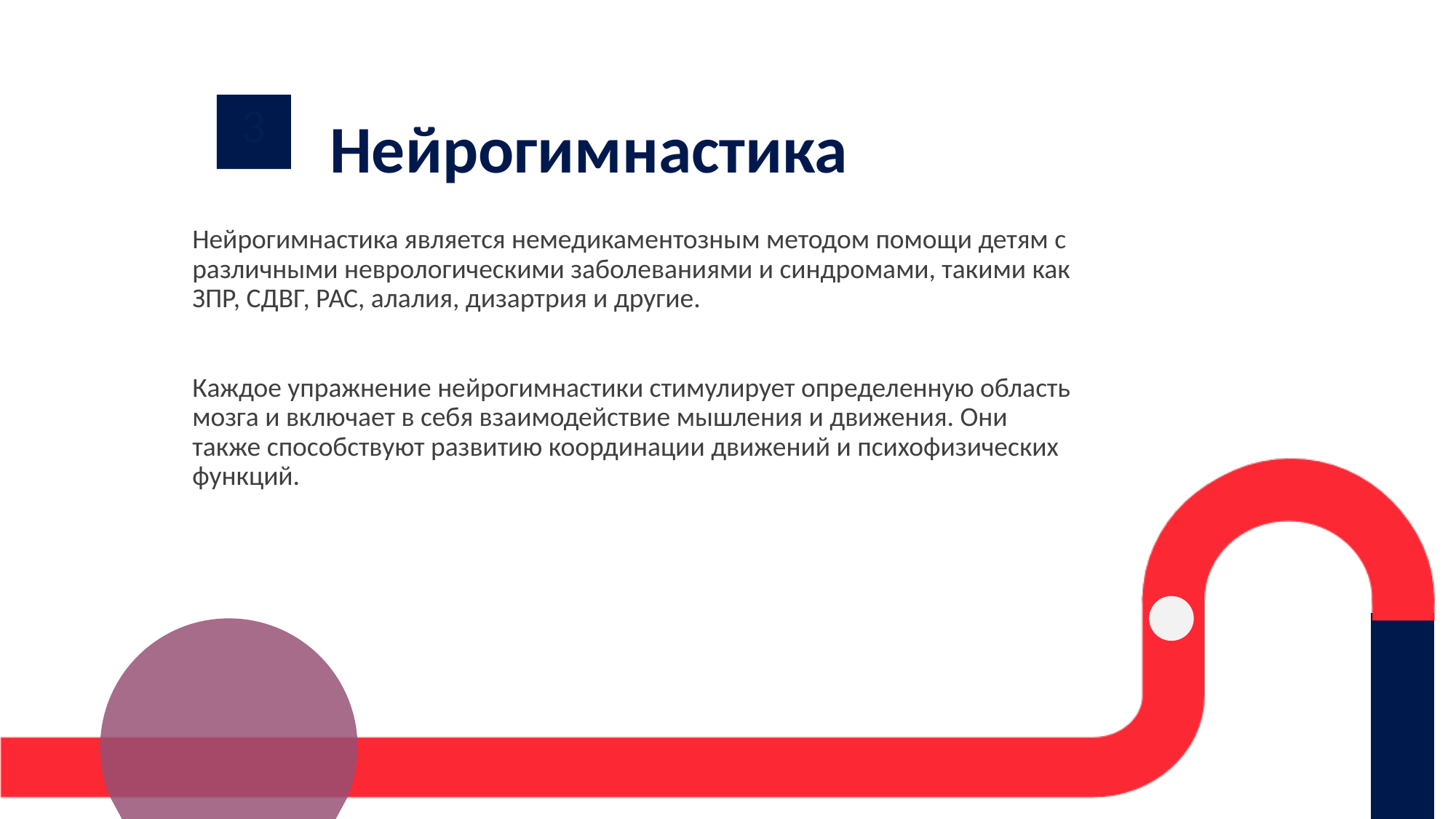

3
# Нейрогимнастика
Нейрогимнастика является немедикаментозным методом помощи детям с различными неврологическими заболеваниями и синдромами, такими как ЗПР, СДВГ, РАС, алалия, дизартрия и другие.

Каждое упражнение нейрогимнастики стимулирует определенную область мозга и включает в себя взаимодействие мышления и движения. Они также способствуют развитию координации движений и психофизических функций.